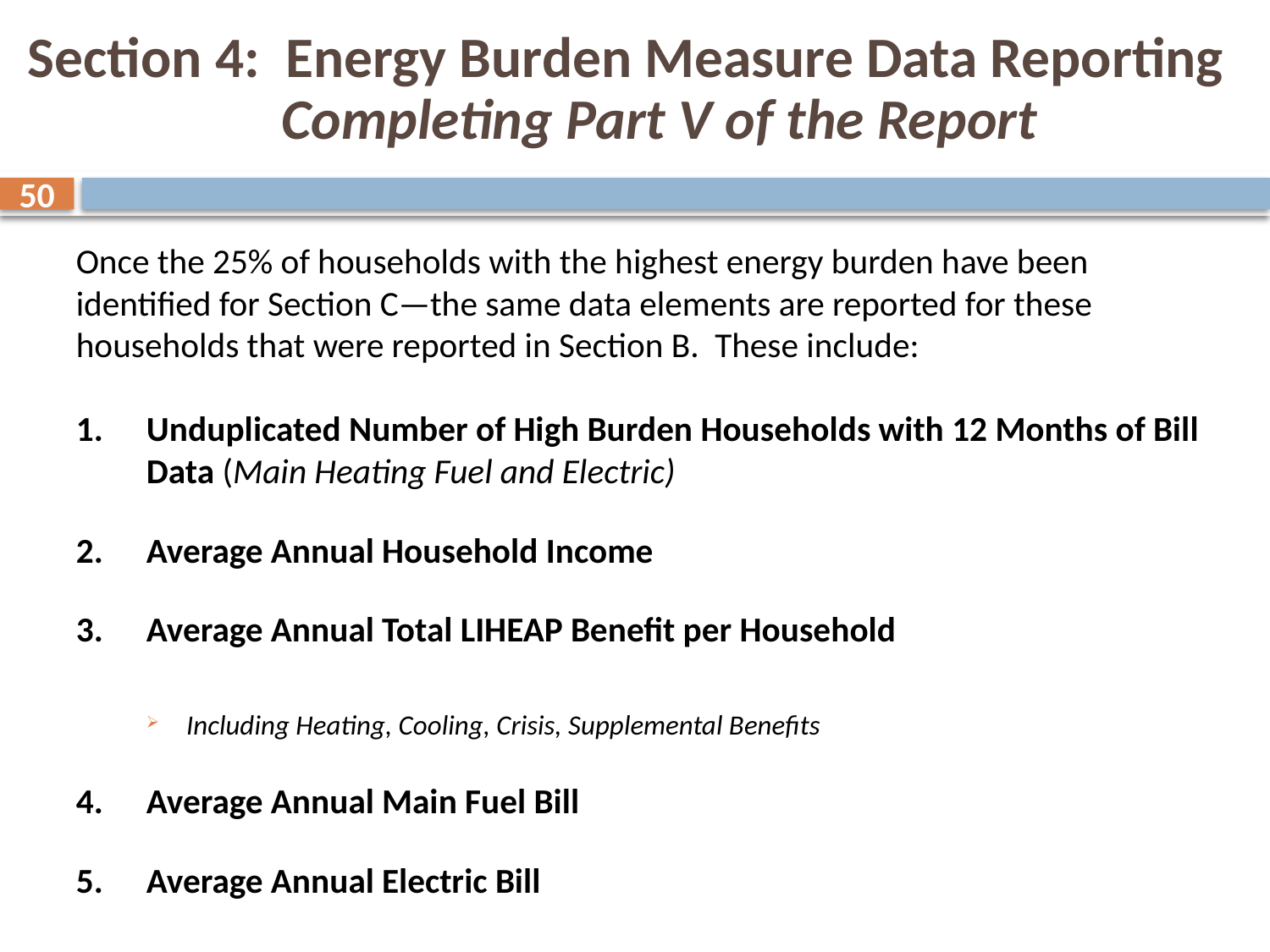

# Section 4:  Energy Burden Measure Data Reporting Completing Part V of the Report
50
Once the 25% of households with the highest energy burden have been identified for Section C—the same data elements are reported for these households that were reported in Section B.  These include:

1.	Unduplicated Number of High Burden Households with 12 Months of Bill Data (Main Heating Fuel and Electric)

2. 	Average Annual Household Income

3.	Average Annual Total LIHEAP Benefit per Household

Including Heating, Cooling, Crisis, Supplemental Benefits

4.	Average Annual Main Fuel Bill

5.	Average Annual Electric Bill